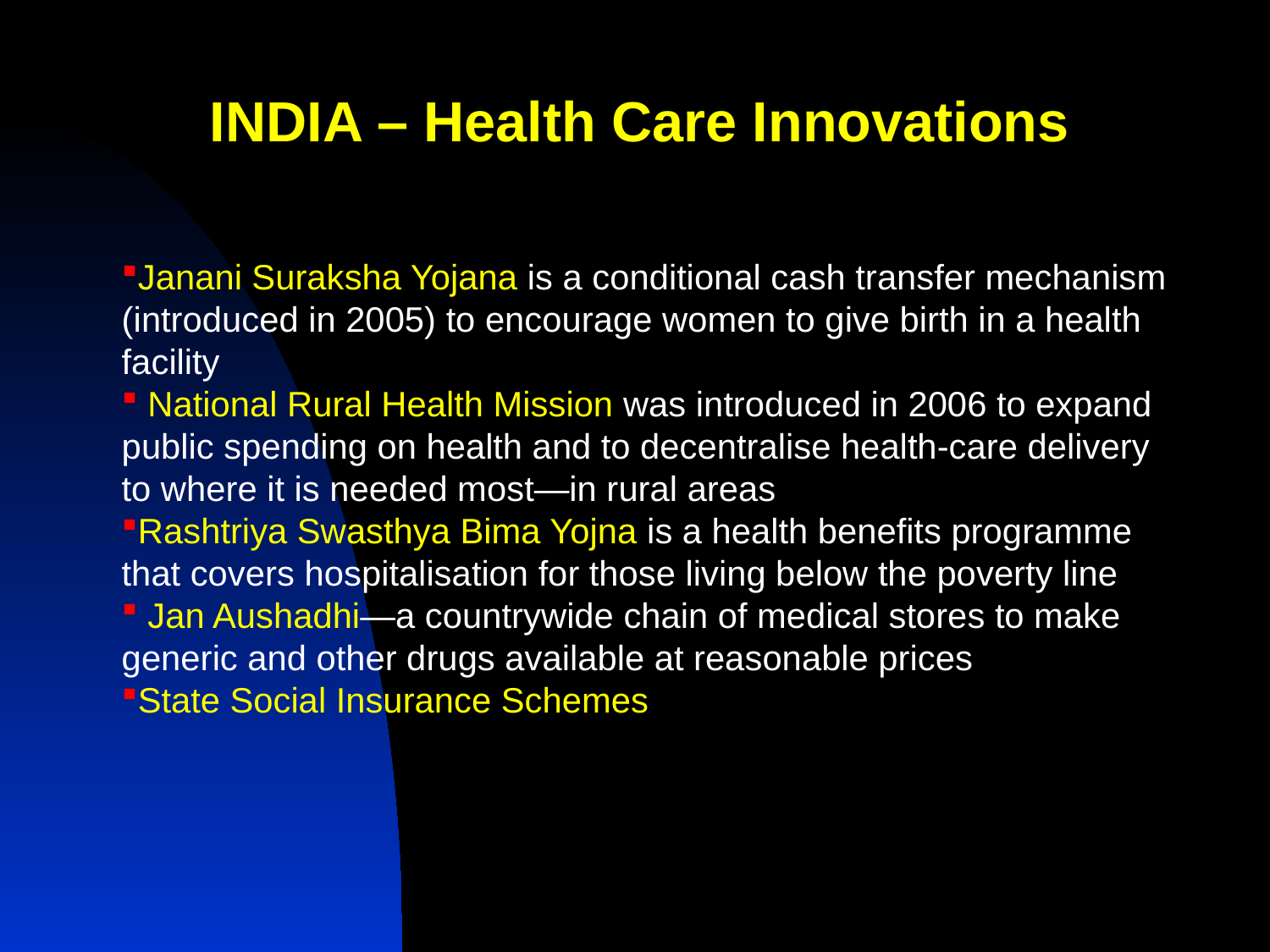

INDIA – Health Care Innovations
Janani Suraksha Yojana is a conditional cash transfer mechanism (introduced in 2005) to encourage women to give birth in a health facility
 National Rural Health Mission was introduced in 2006 to expand public spending on health and to decentralise health-care delivery to where it is needed most—in rural areas
Rashtriya Swasthya Bima Yojna is a health benefits programme that covers hospitalisation for those living below the poverty line
 Jan Aushadhi—a countrywide chain of medical stores to make generic and other drugs available at reasonable prices
State Social Insurance Schemes